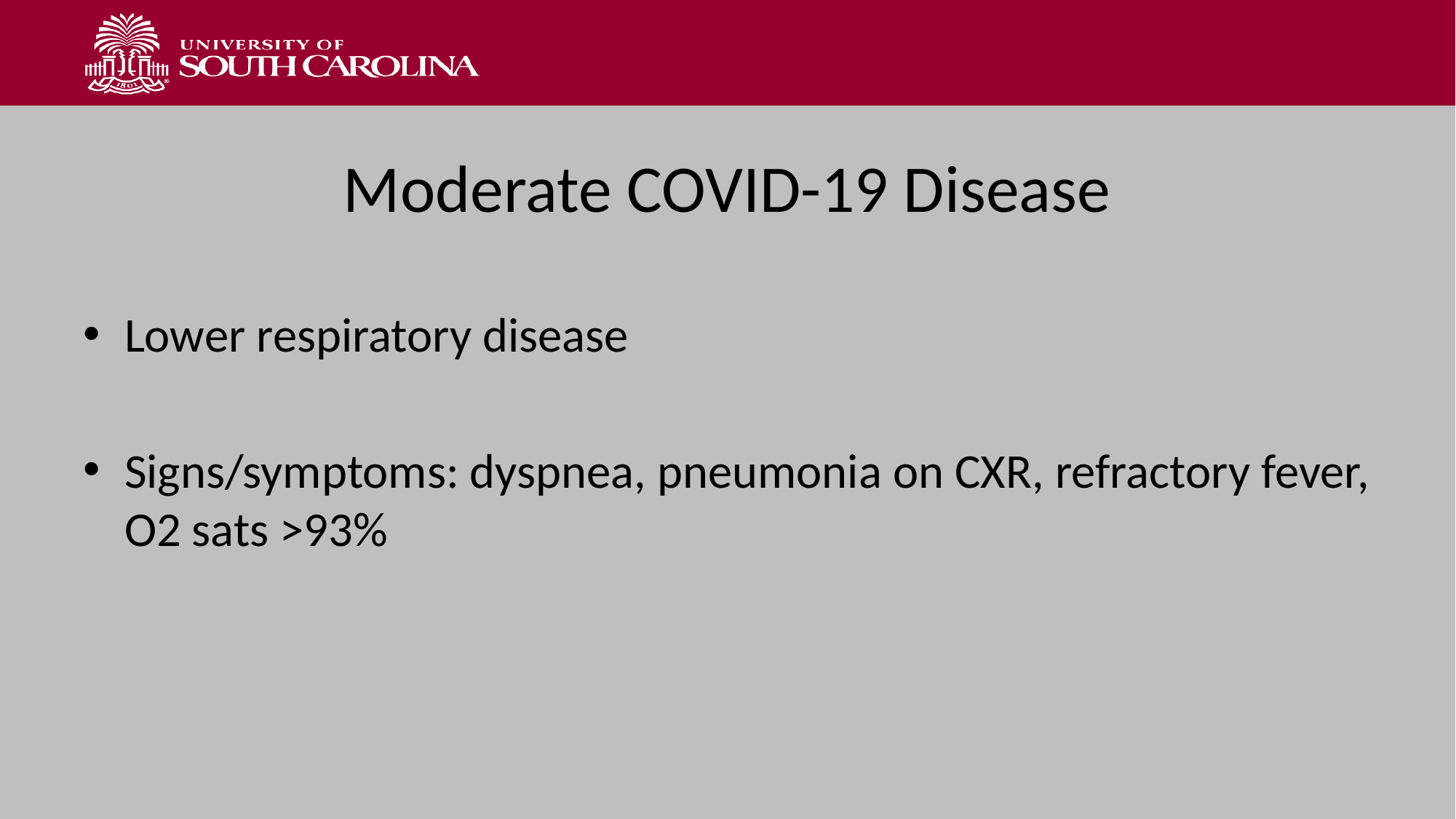

# Moderate COVID-19 Disease
Lower respiratory disease

Signs/symptoms: dyspnea, pneumonia on CXR, refractory fever, O2 sats >93%